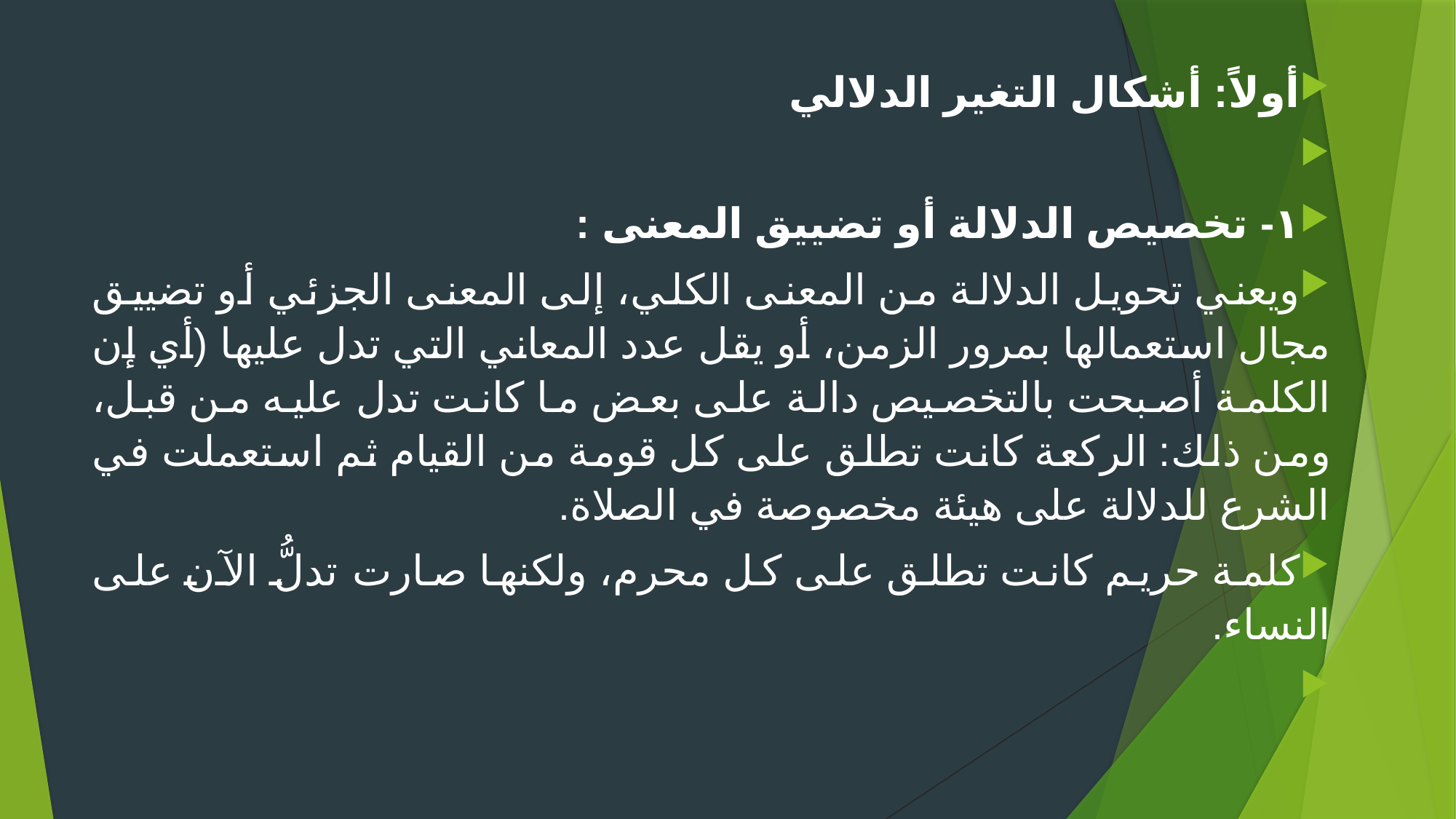

أولاً: أشكال التغير الدلالي

۱- تخصيص الدلالة أو تضييق المعنى :
ويعني تحويل الدلالة من المعنى الكلي، إلى المعنى الجزئي أو تضييق مجال استعمالها بمرور الزمن، أو يقل عدد المعاني التي تدل عليها (أي إن الكلمة أصبحت بالتخصيص دالة على بعض ما كانت تدل عليه من قبل، ومن ذلك: الركعة كانت تطلق على كل قومة من القيام ثم استعملت في الشرع للدلالة على هيئة مخصوصة في الصلاة.
كلمة حريم كانت تطلق على كل محرم، ولكنها صارت تدلُّ الآن على النساء.